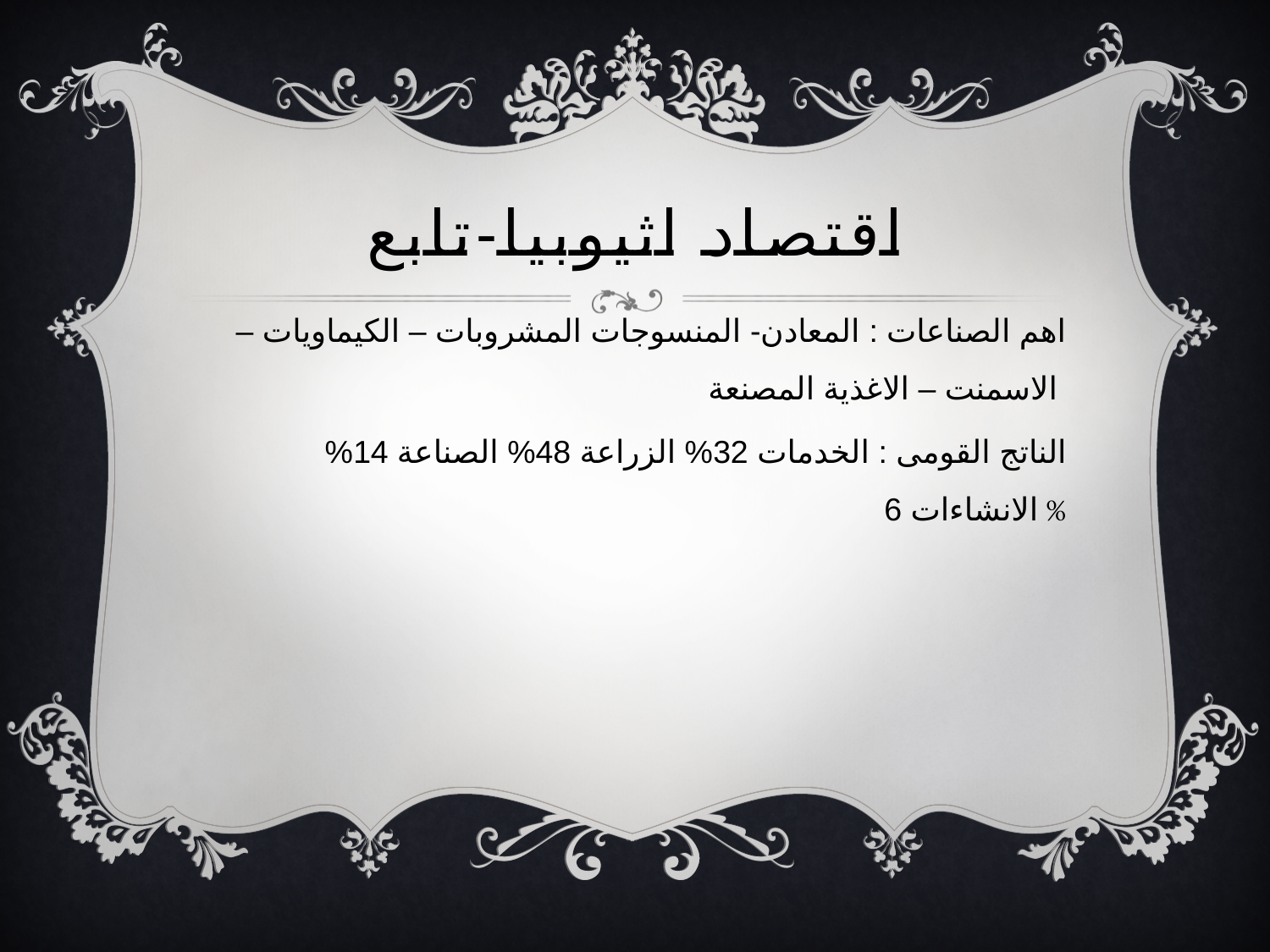

اهم الصناعات : المعادن- المنسوجات المشروبات – الكيماويات – الاسمنت – الاغذية المصنعة
الناتج القومى : الخدمات 32% الزراعة 48% الصناعة 14% الانشاءات 6 %
# اقتصاد اثيوبيا-تابع